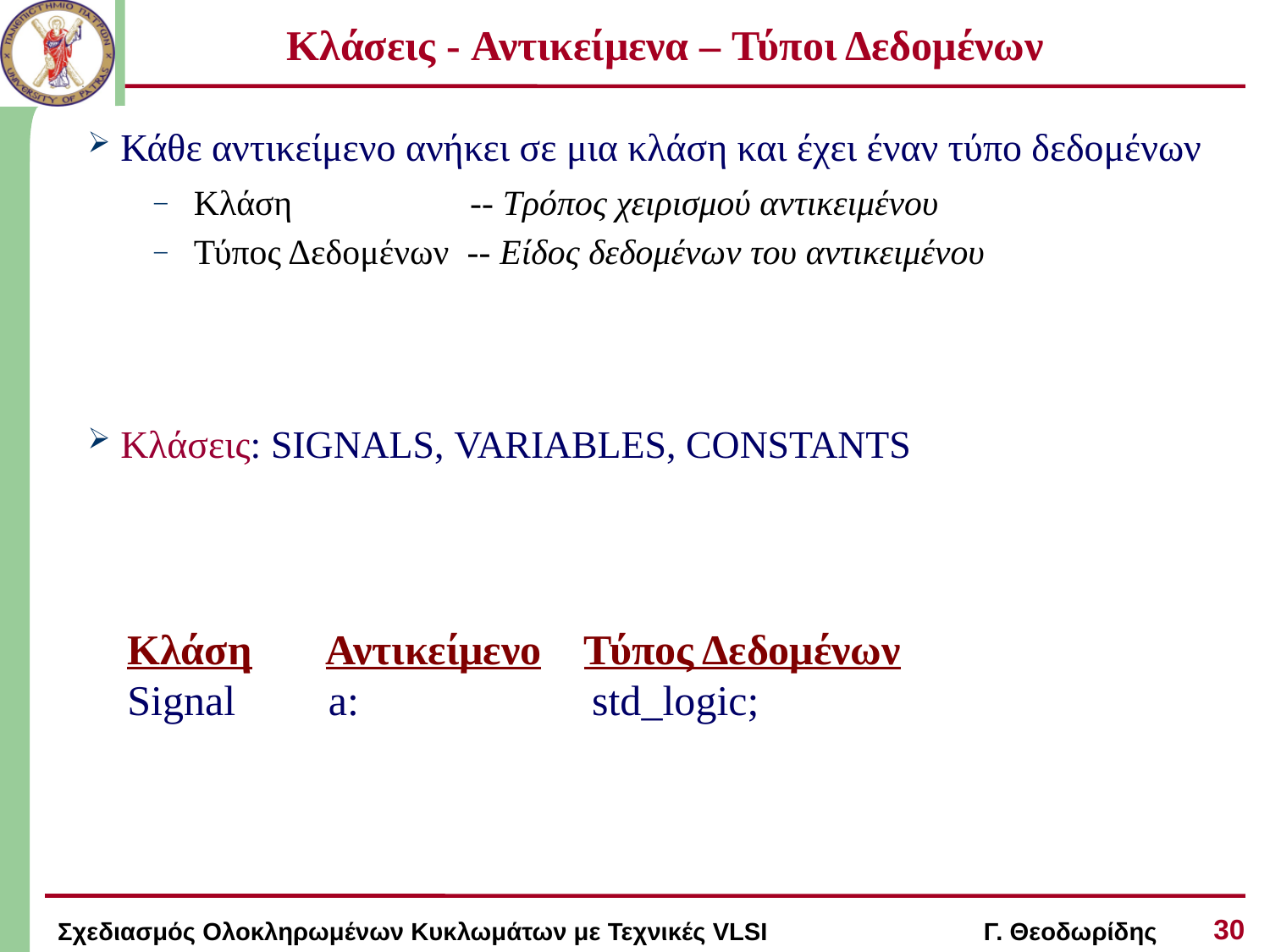

# Κλάσεις - Αντικείμενα – Τύποι Δεδομένων
 Κάθε αντικείμενο ανήκει σε μια κλάση και έχει έναν τύπο δεδομένων
Κλάση                    -- Τρόπος χειρισμού αντικειμένου
Τύπος Δεδομένων  -- Είδος δεδομένων του αντικειμένου

 Κλάσεις: SIGNALS, VARIABLES, CONSTANTS

Κλάση       Αντικείμενο    Τύπος Δεδομένων
Signal	       a:                      std_logic;
30
Σχεδιασμός Ολοκληρωμένων Κυκλωμάτων με Τεχνικές VLSI                               Γ. Θεοδωρίδης